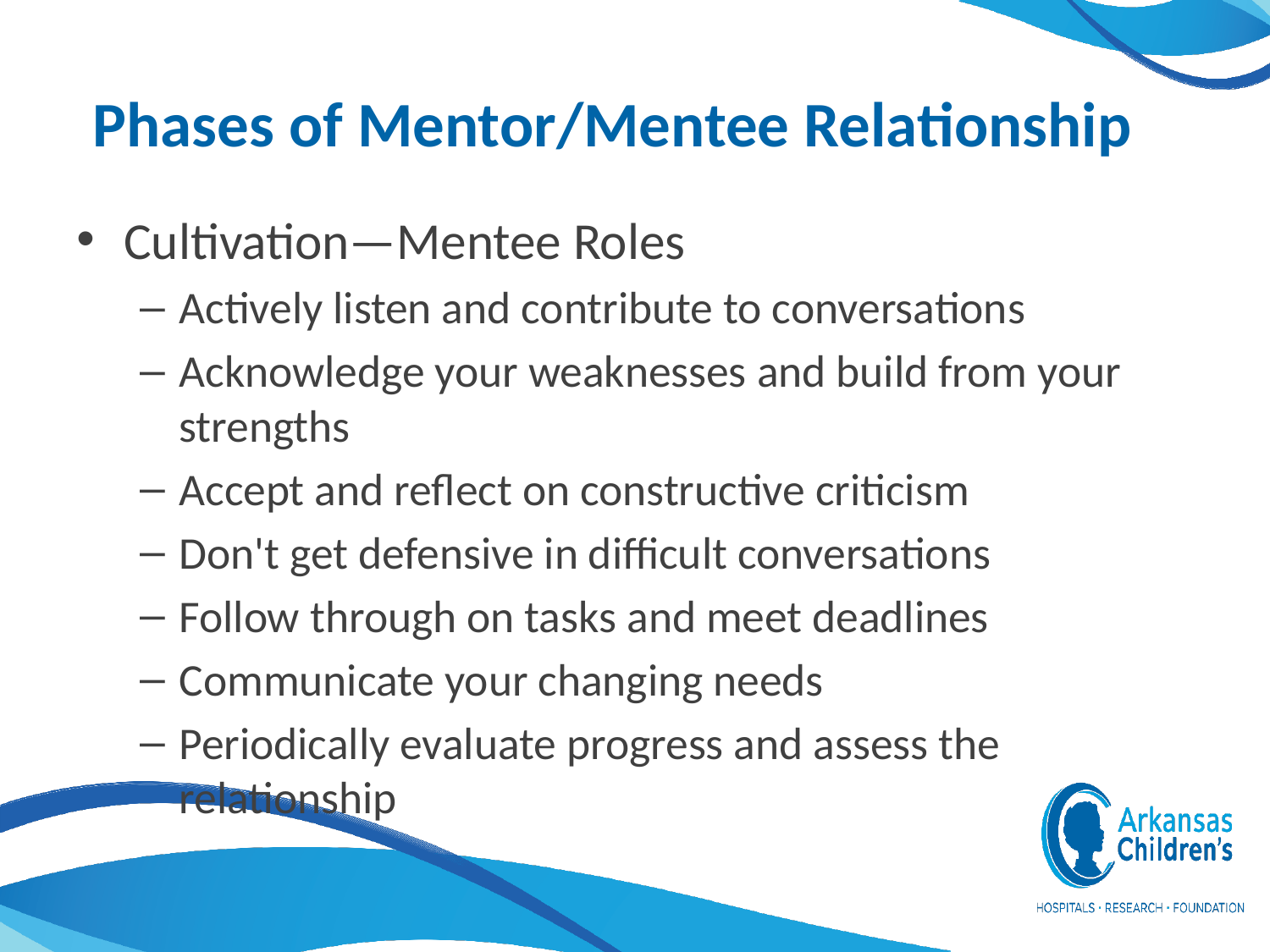

# Phases of Mentor/Mentee Relationship
Cultivation—Mentee Roles
Actively listen and contribute to conversations
Acknowledge your weaknesses and build from your strengths
Accept and reflect on constructive criticism
Don't get defensive in difficult conversations
Follow through on tasks and meet deadlines
Communicate your changing needs
Periodically evaluate progress and assess the relationship